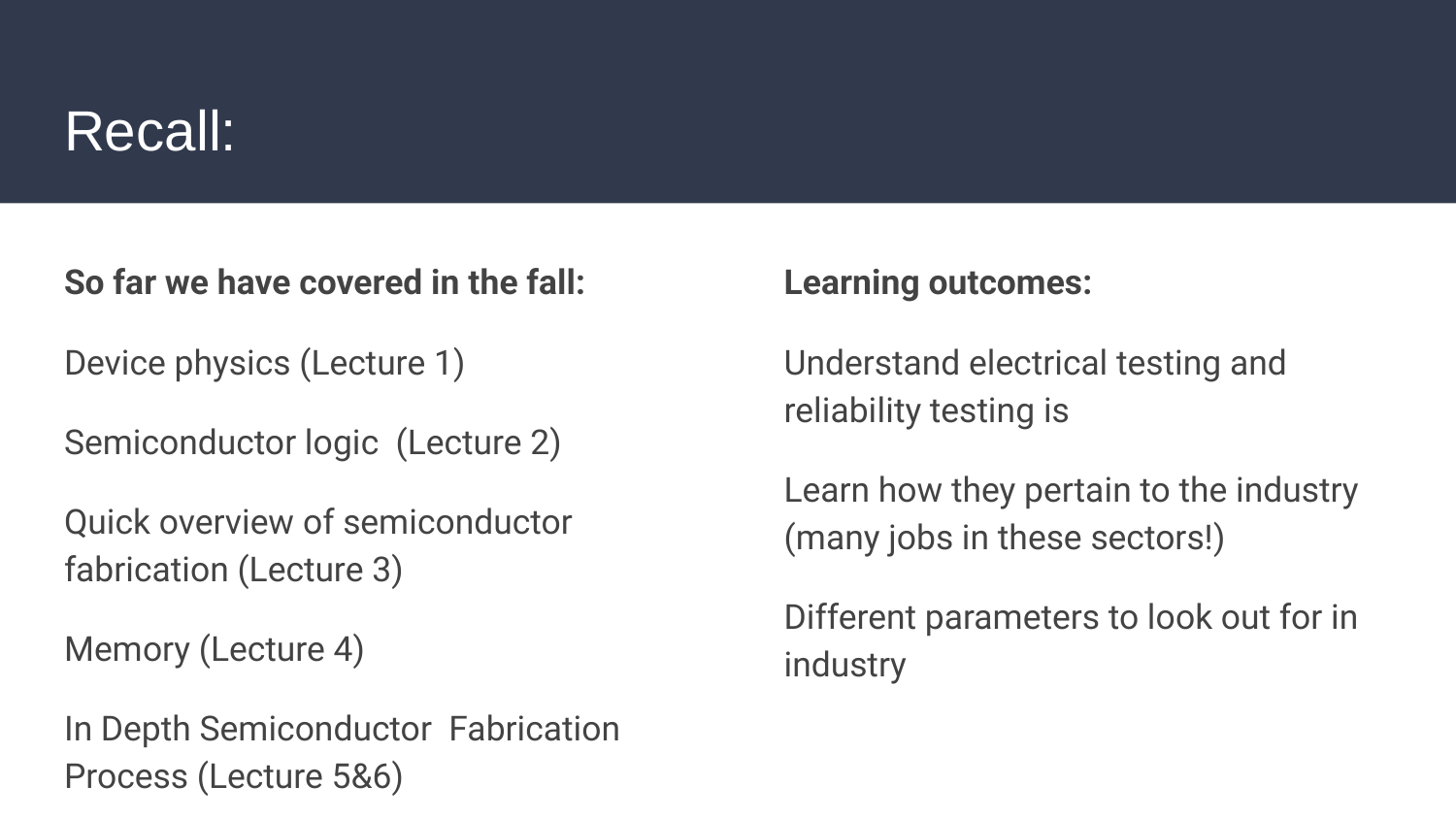

# Recall:
So far we have covered in the fall:
Device physics (Lecture 1)
Semiconductor logic  (Lecture 2)
Quick overview of semiconductor fabrication (Lecture 3)
Memory (Lecture 4)
In Depth Semiconductor  Fabrication Process (Lecture 5&6)

Learning outcomes:
Understand electrical testing and reliability testing is
Learn how they pertain to the industry (many jobs in these sectors!)
Different parameters to look out for in industry